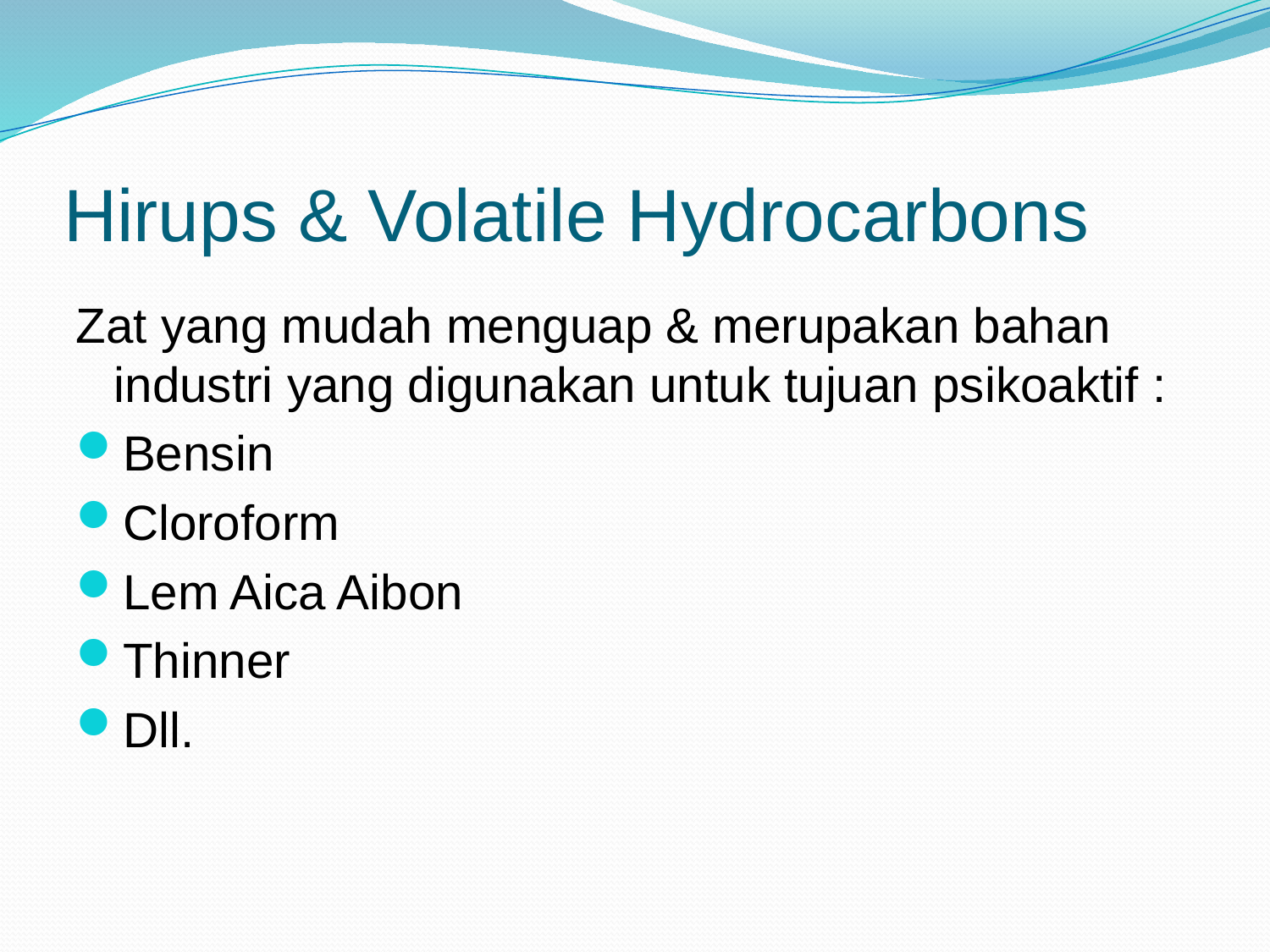

# Hirups & Volatile Hydrocarbons
Zat yang mudah menguap & merupakan bahan industri yang digunakan untuk tujuan psikoaktif :
Bensin
Cloroform
Lem Aica Aibon
Thinner
Dll.